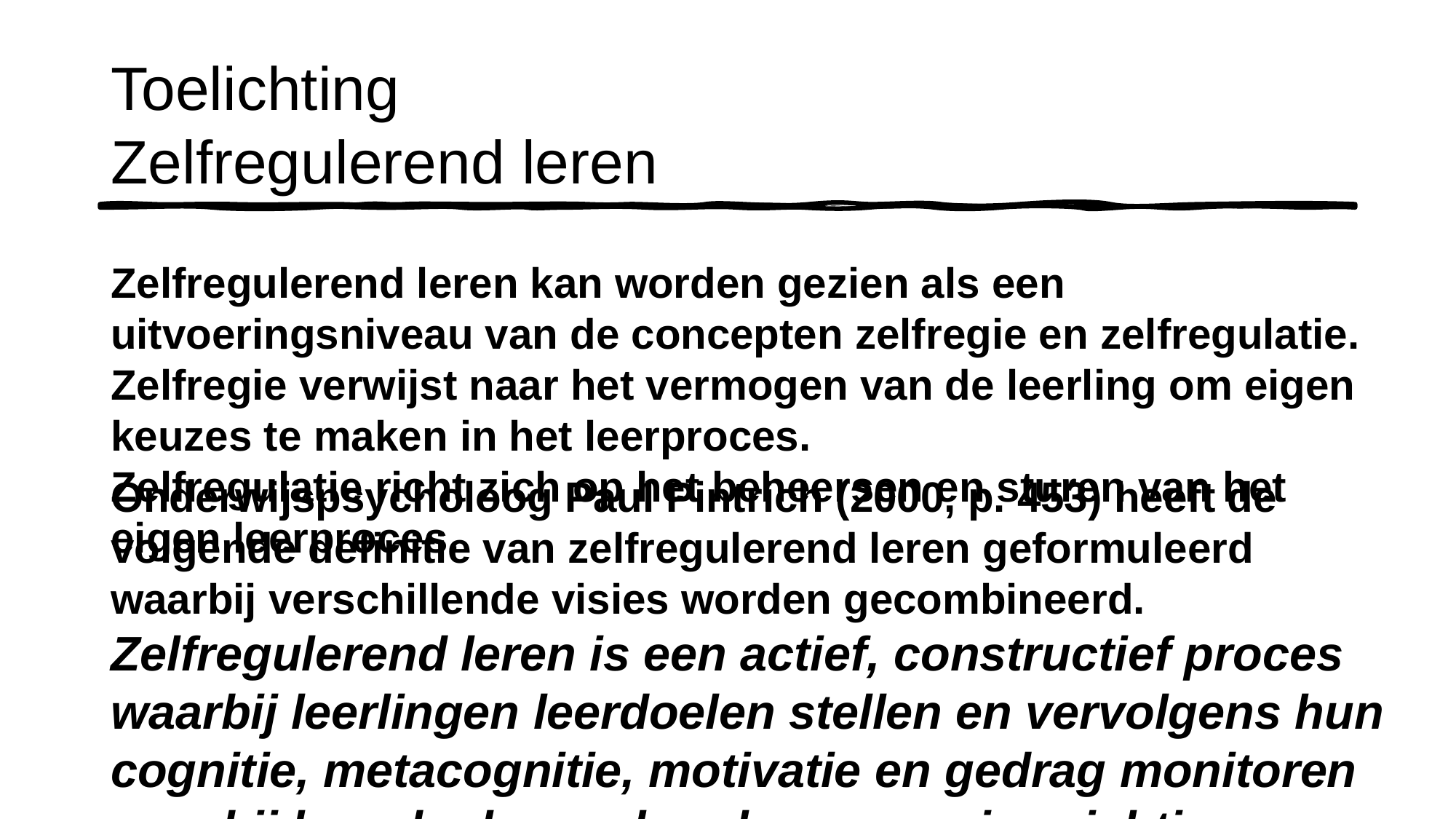

# Toelichting Zelfregulerend leren
Zelfregulerend leren kan worden gezien als een uitvoeringsniveau van de concepten zelfregie en zelfregulatie.
Zelfregie verwijst naar het vermogen van de leerling om eigen keuzes te maken in het leerproces.
Zelfregulatie richt zich op het beheersen en sturen van het eigen leerproces.
Onderwijspsycholoog Paul Pintrich (2000, p. 453) heeft de volgende definitie van zelfregulerend leren geformuleerd waarbij verschillende visies worden gecombineerd.
Zelfregulerend leren is een actief, constructief proces waarbij leerlingen leerdoelen stellen en vervolgens hun cognitie, metacognitie, motivatie en gedrag monitoren waarbij hun doelen en hun leeromgeving richting geven.